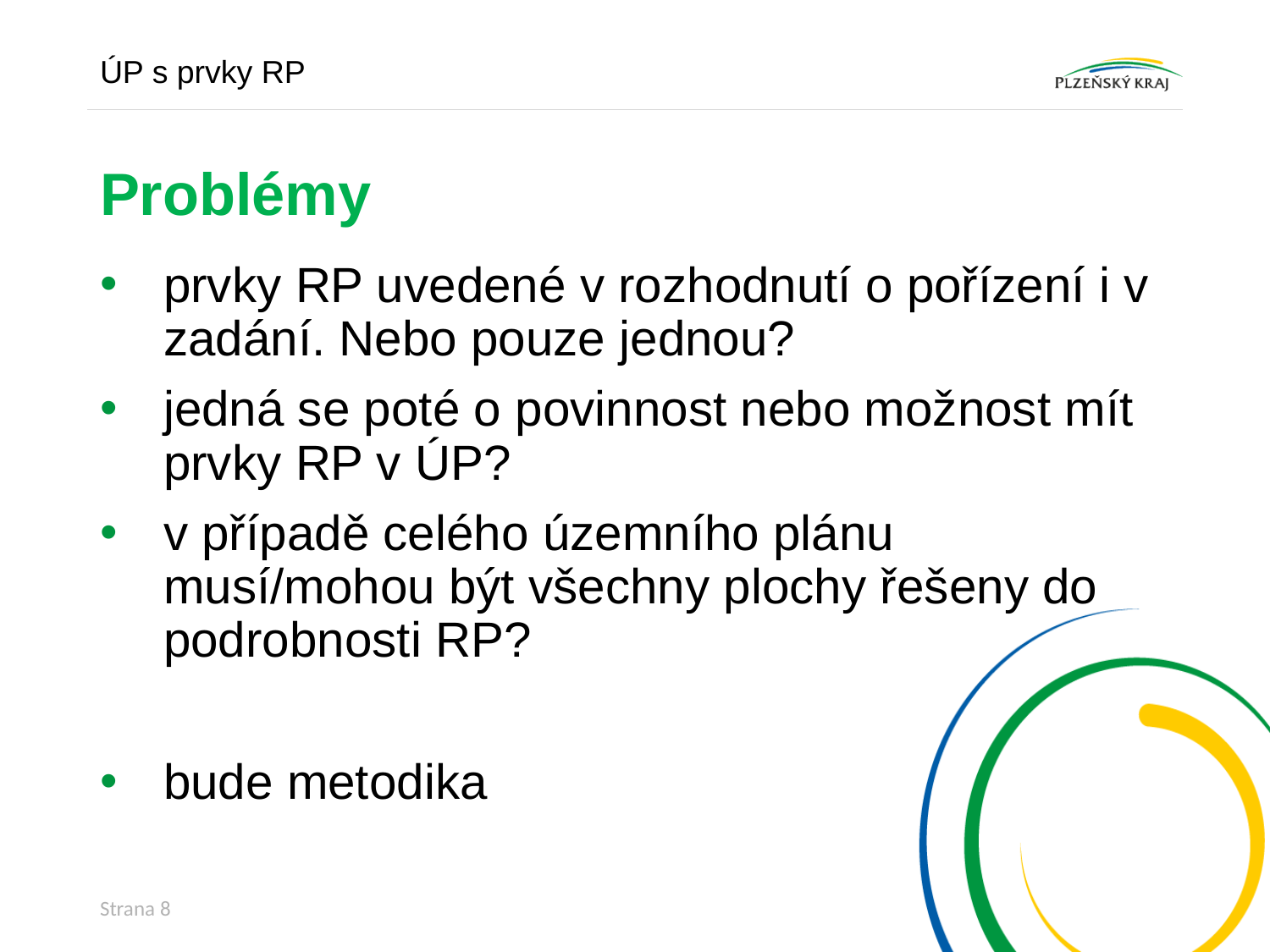

ÚP s prvky RP
# Problémy
prvky RP uvedené v rozhodnutí o pořízení i v zadání. Nebo pouze jednou?
jedná se poté o povinnost nebo možnost mít prvky RP v ÚP?
v případě celého územního plánu musí/mohou být všechny plochy řešeny do podrobnosti RP?

bude metodika
Strana 8